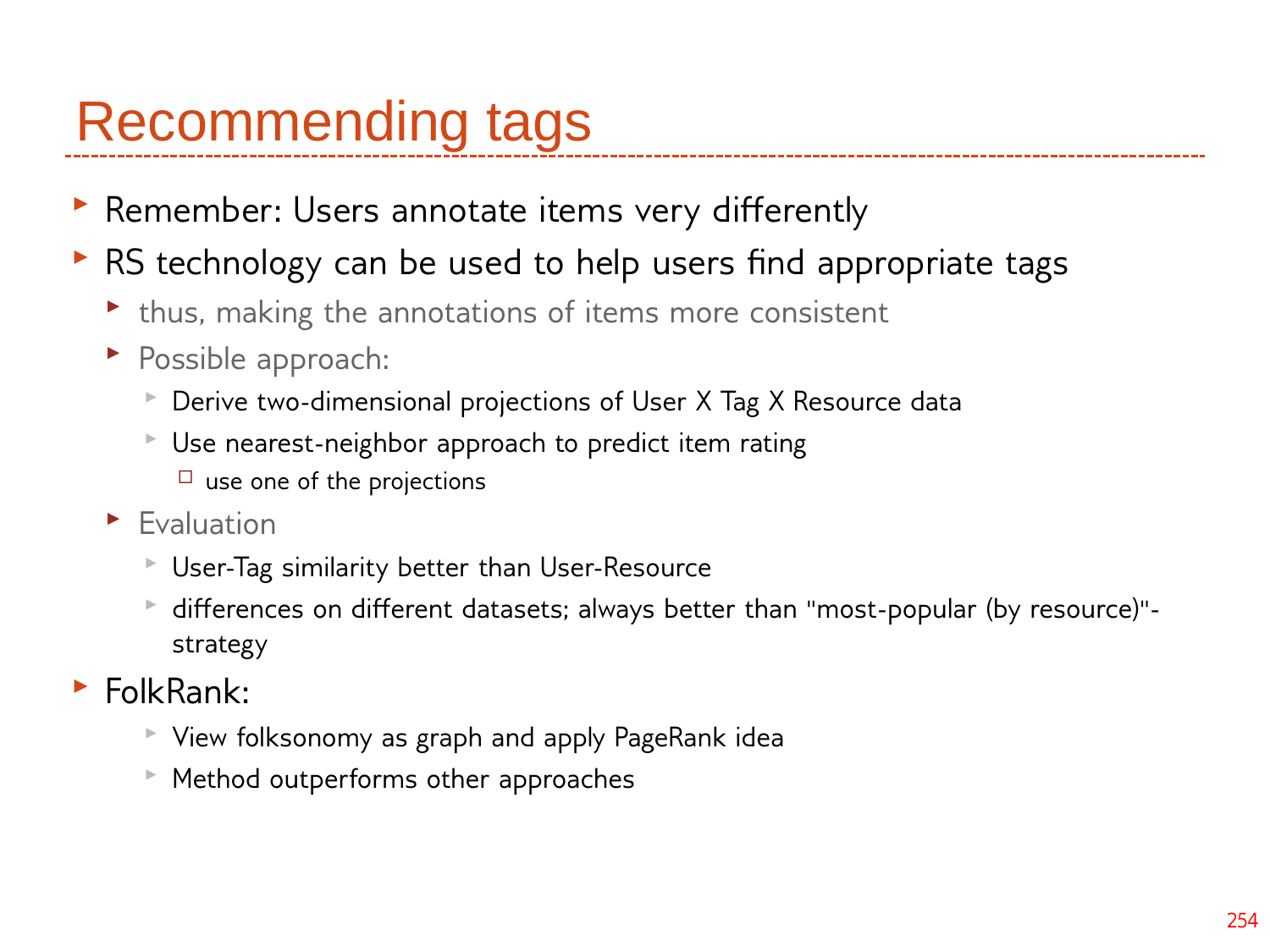

# Recommending tags
Remember: Users annotate items very differently
RS technology can be used to help users find appropriate tags
thus, making the annotations of items more consistent
Possible approach:
Derive two-dimensional projections of User X Tag X Resource data
Use nearest-neighbor approach to predict item rating
use one of the projections
Evaluation
User-Tag similarity better than User-Resource
differences on different datasets; always better than "most-popular (by resource)"-strategy
FolkRank:
View folksonomy as graph and apply PageRank idea
Method outperforms other approaches